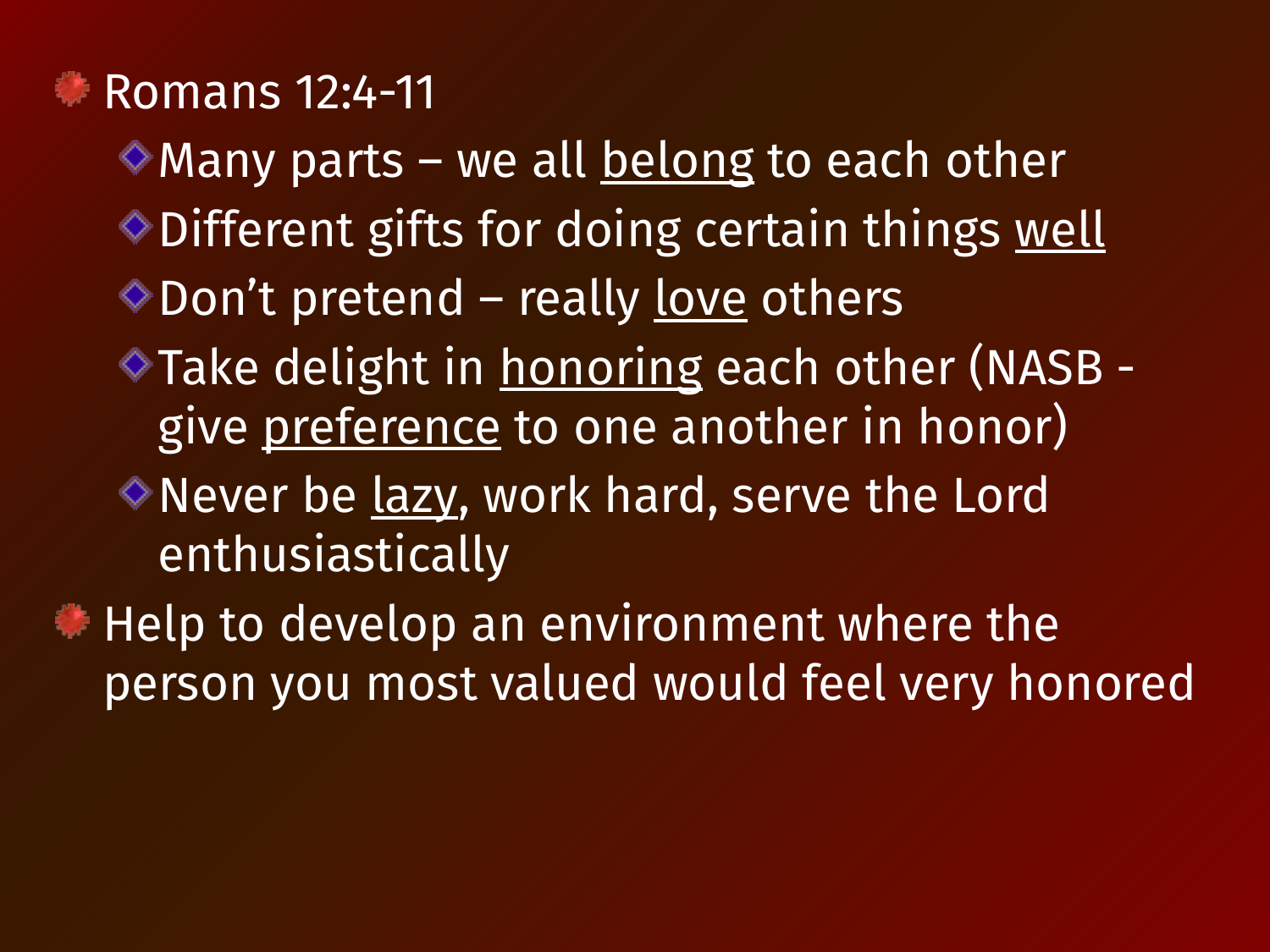

Romans 12:4-11
Many parts – we all belong to each other
Different gifts for doing certain things well
Don’t pretend – really love others
Take delight in honoring each other (NASB - give preference to one another in honor)
Never be lazy, work hard, serve the Lord enthusiastically
Help to develop an environment where the person you most valued would feel very honored